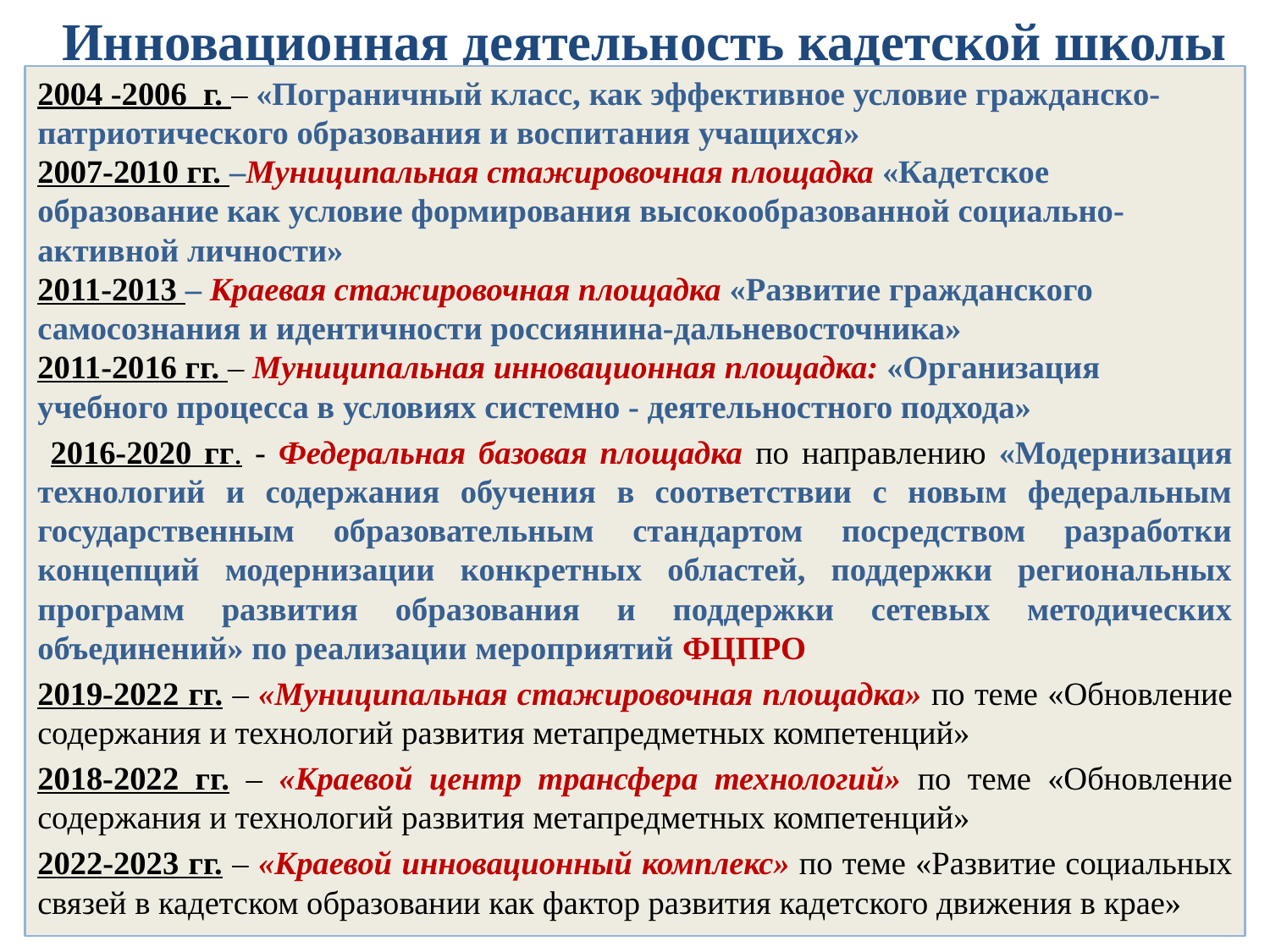

# Инновационная деятельность кадетской школы
2004 -2006  г. – «Пограничный класс, как эффективное условие гражданско-патриотического образования и воспитания учащихся»
2007-2010 гг. –Муниципальная стажировочная площадка «Кадетское образование как условие формирования высокообразованной социально-активной личности»
2011-2013 – Краевая стажировочная площадка «Развитие гражданского самосознания и идентичности россиянина-дальневосточника»
2011-2016 гг. – Муниципальная инновационная площадка: «Организация учебного процесса в условиях системно - деятельностного подхода»
 2016-2020 гг. - Федеральная базовая площадка по направлению «Модернизация технологий и содержания обучения в соответствии с новым федеральным государственным образовательным стандартом посредством разработки концепций модернизации конкретных областей, поддержки региональных программ развития образования и поддержки сетевых методических объединений» по реализации мероприятий ФЦПРО
2019-2022 гг. – «Муниципальная стажировочная площадка» по теме «Обновление содержания и технологий развития метапредметных компетенций»
2018-2022 гг. – «Краевой центр трансфера технологий» по теме «Обновление содержания и технологий развития метапредметных компетенций»
2022-2023 гг. – «Краевой инновационный комплекс» по теме «Развитие социальных связей в кадетском образовании как фактор развития кадетского движения в крае»